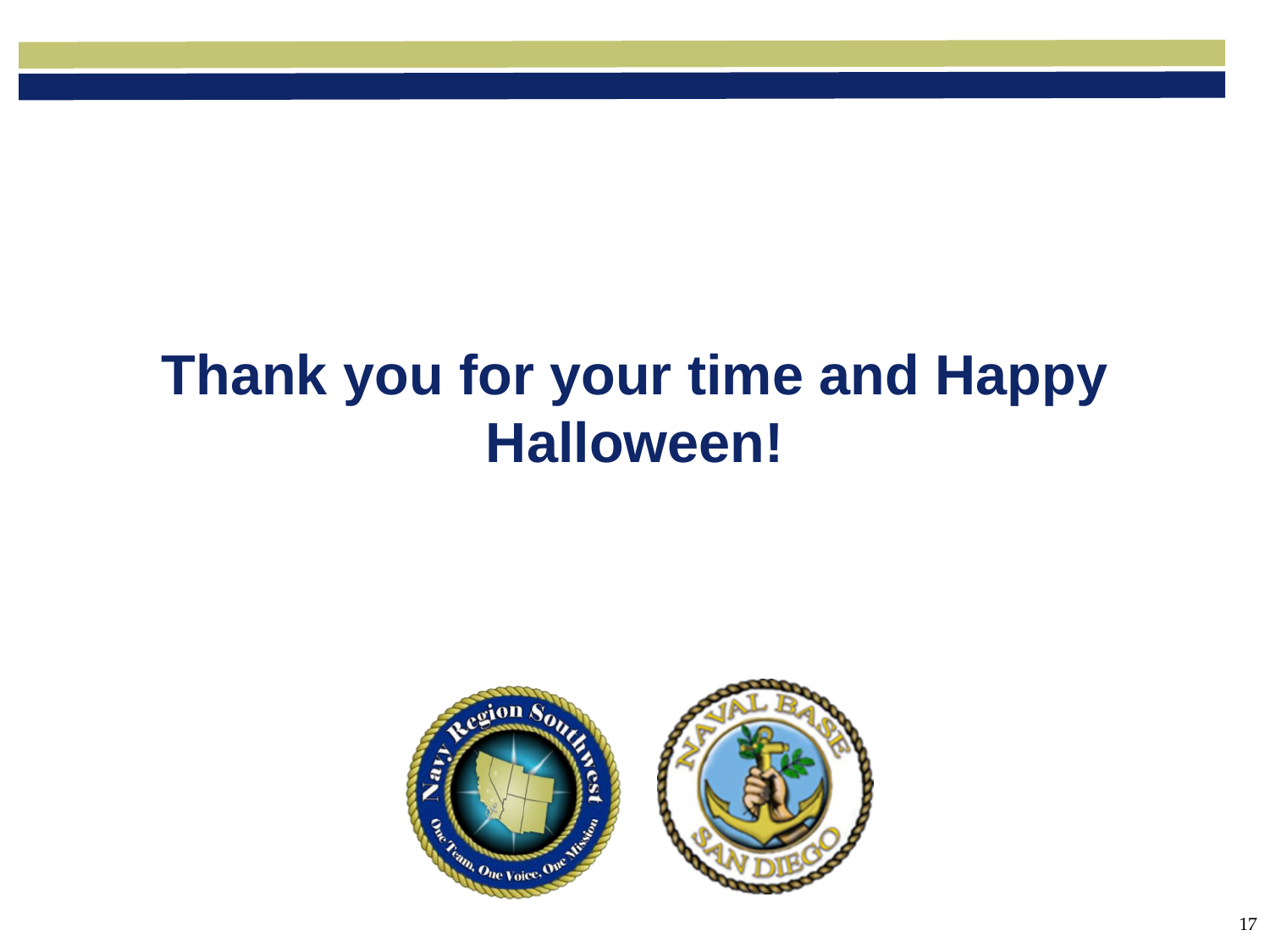

# Thank you for your time and Happy Halloween!
17